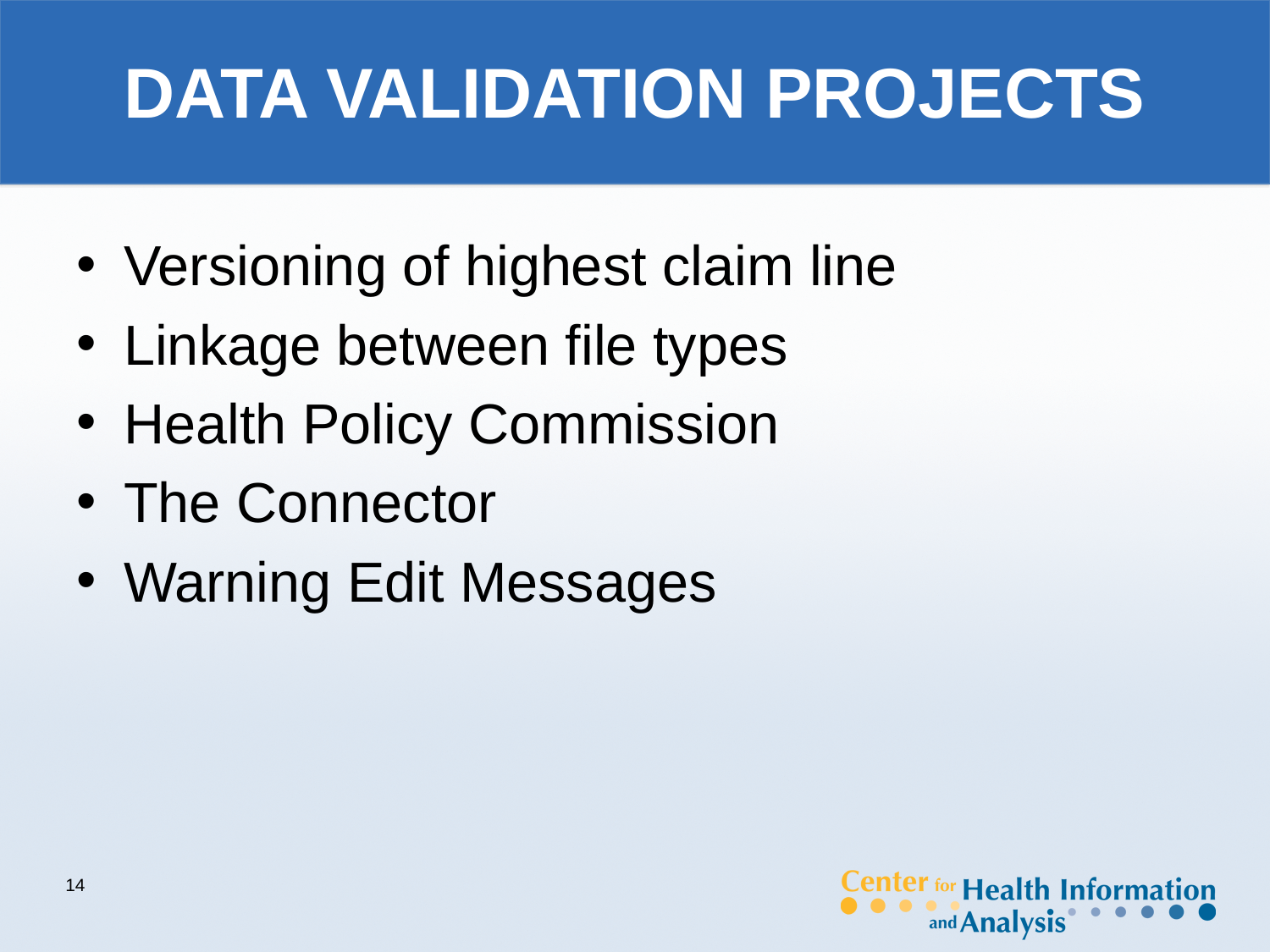

# DATA VALIDATION PROJECTS
Versioning of highest claim line
Linkage between file types
Health Policy Commission
The Connector
Warning Edit Messages
14